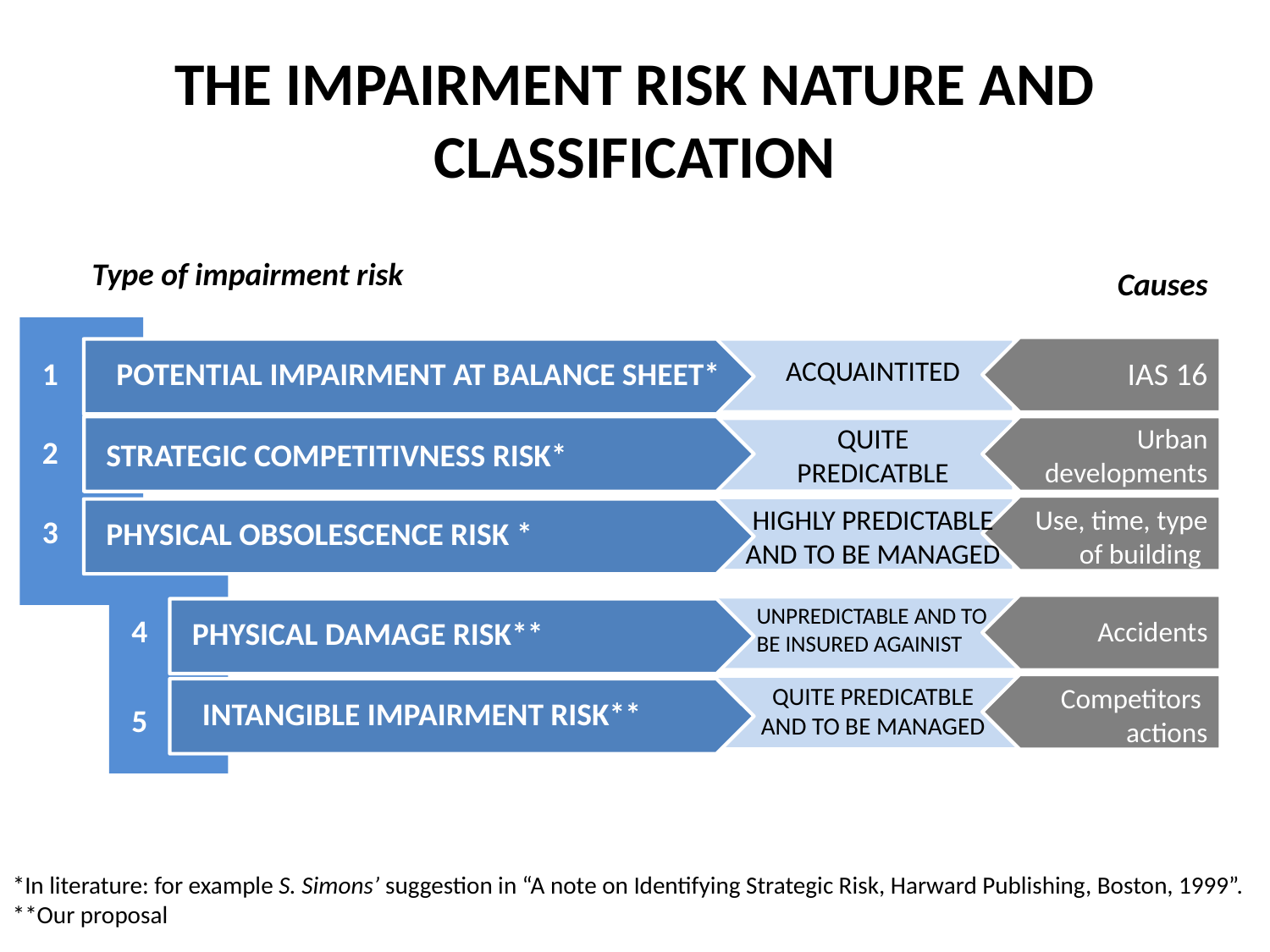

# THE IMPAIRMENT RISK NATURE AND CLASSIFICATION
Type of impairment risk
Causes

1
ACQUAINTITED
IAS 16
POTENTIAL IMPAIRMENT AT BALANCE SHEET*
QUITE PREDICATBLE
Urban developments

2
STRATEGIC COMPETITIVNESS RISK*
HIGHLY PREDICTABLE AND TO BE MANAGED

Use, time, type of building

3
PHYSICAL OBSOLESCENCE RISK *

UNPREDICTABLE AND TO BE INSURED AGAINIST

4
PHYSICAL DAMAGE RISK**
Accidents
QUITE PREDICATBLE AND TO BE MANAGED

Competitors  actions

INTANGIBLE IMPAIRMENT RISK**
5
*In literature: for example S. Simons’ suggestion in “A note on Identifying Strategic Risk, Harward Publishing, Boston, 1999”.
**Our proposal